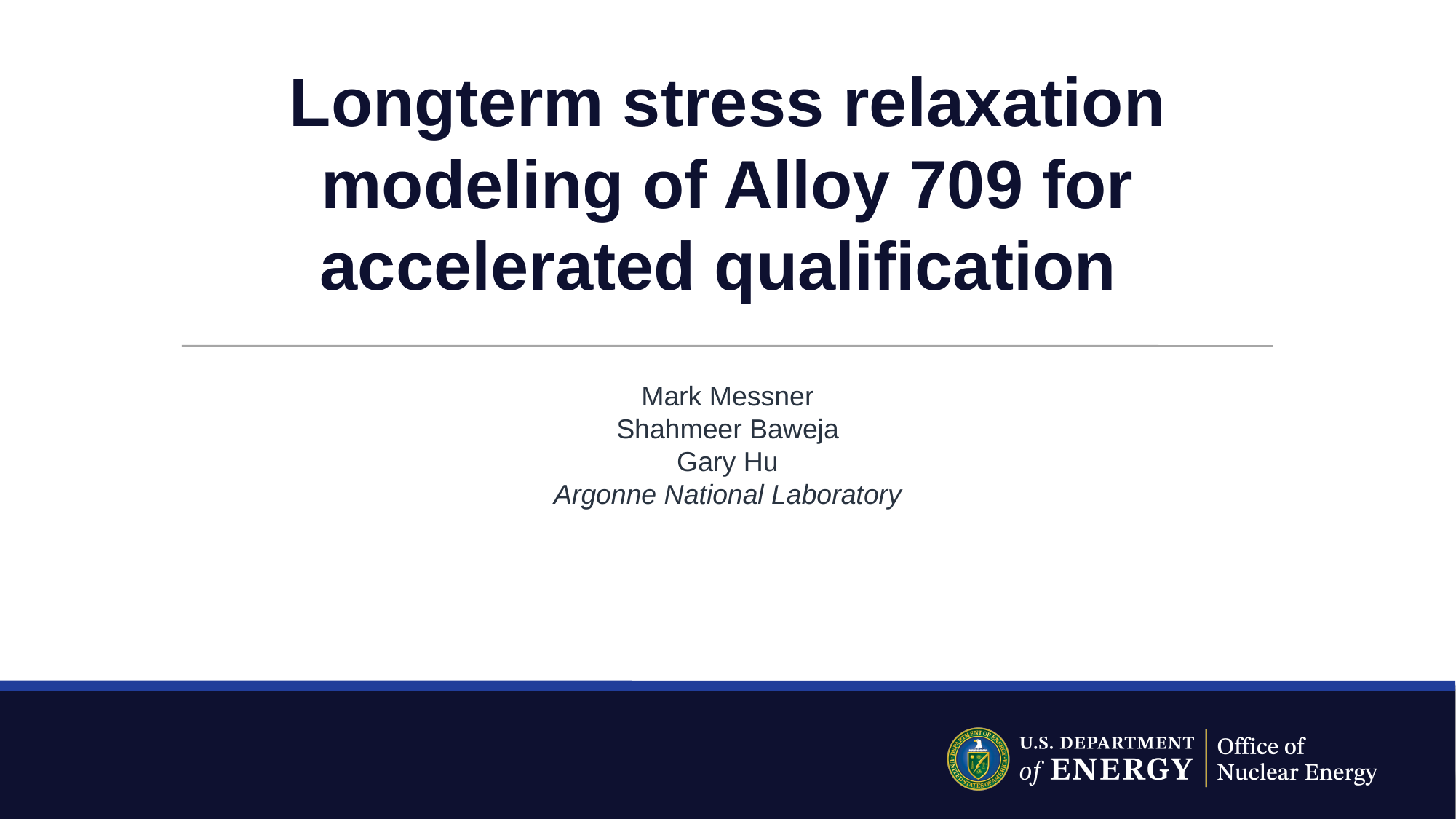

# Longterm stress relaxation modeling of Alloy 709 for accelerated qualification
Mark Messner
Shahmeer Baweja
Gary Hu
Argonne National Laboratory